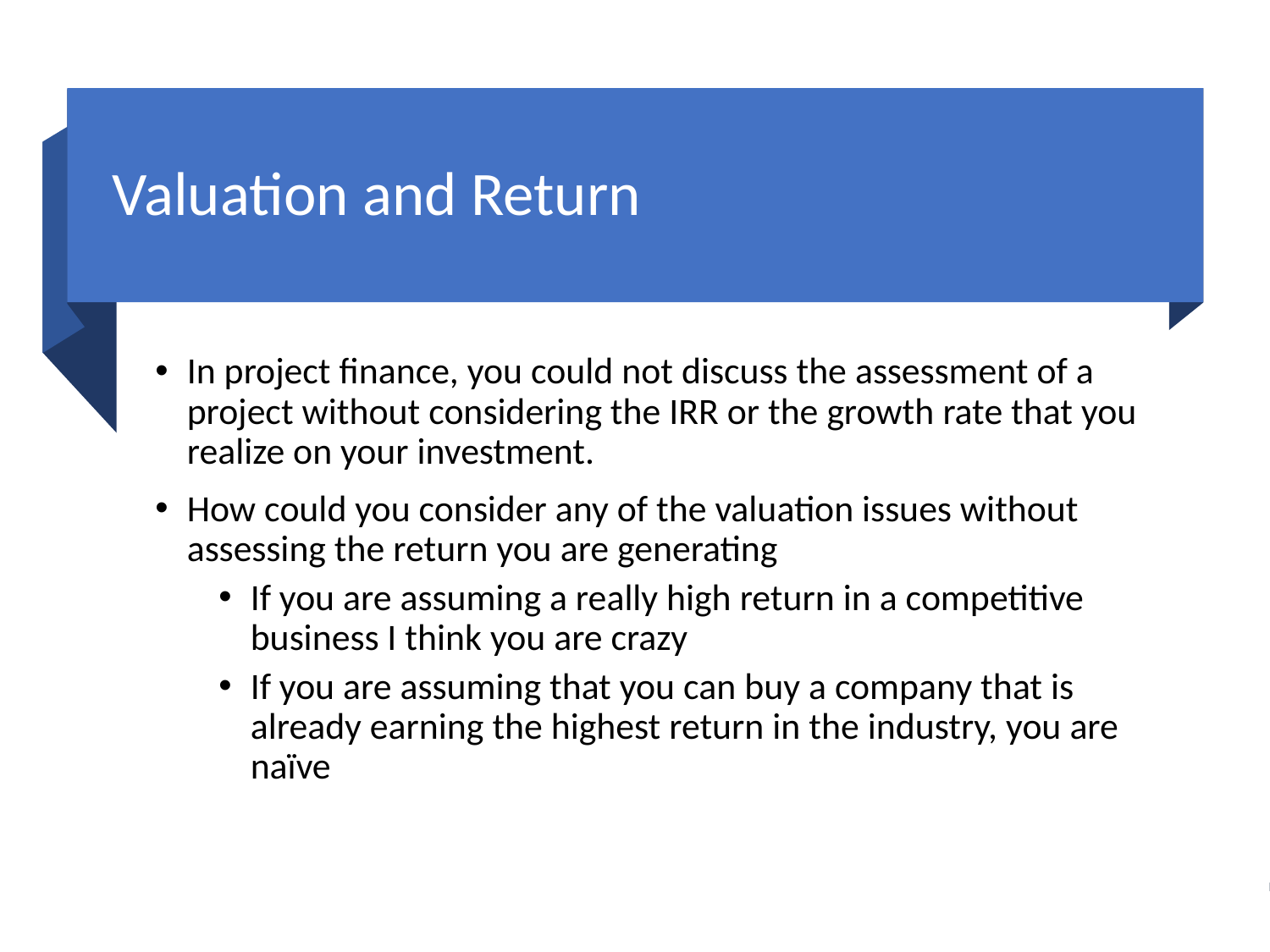

# Valuation and Return

In project finance, you could not discuss the assessment of a project without considering the IRR or the growth rate that you realize on your investment.
How could you consider any of the valuation issues without assessing the return you are generating
If you are assuming a really high return in a competitive business I think you are crazy
If you are assuming that you can buy a company that is already earning the highest return in the industry, you are naïve